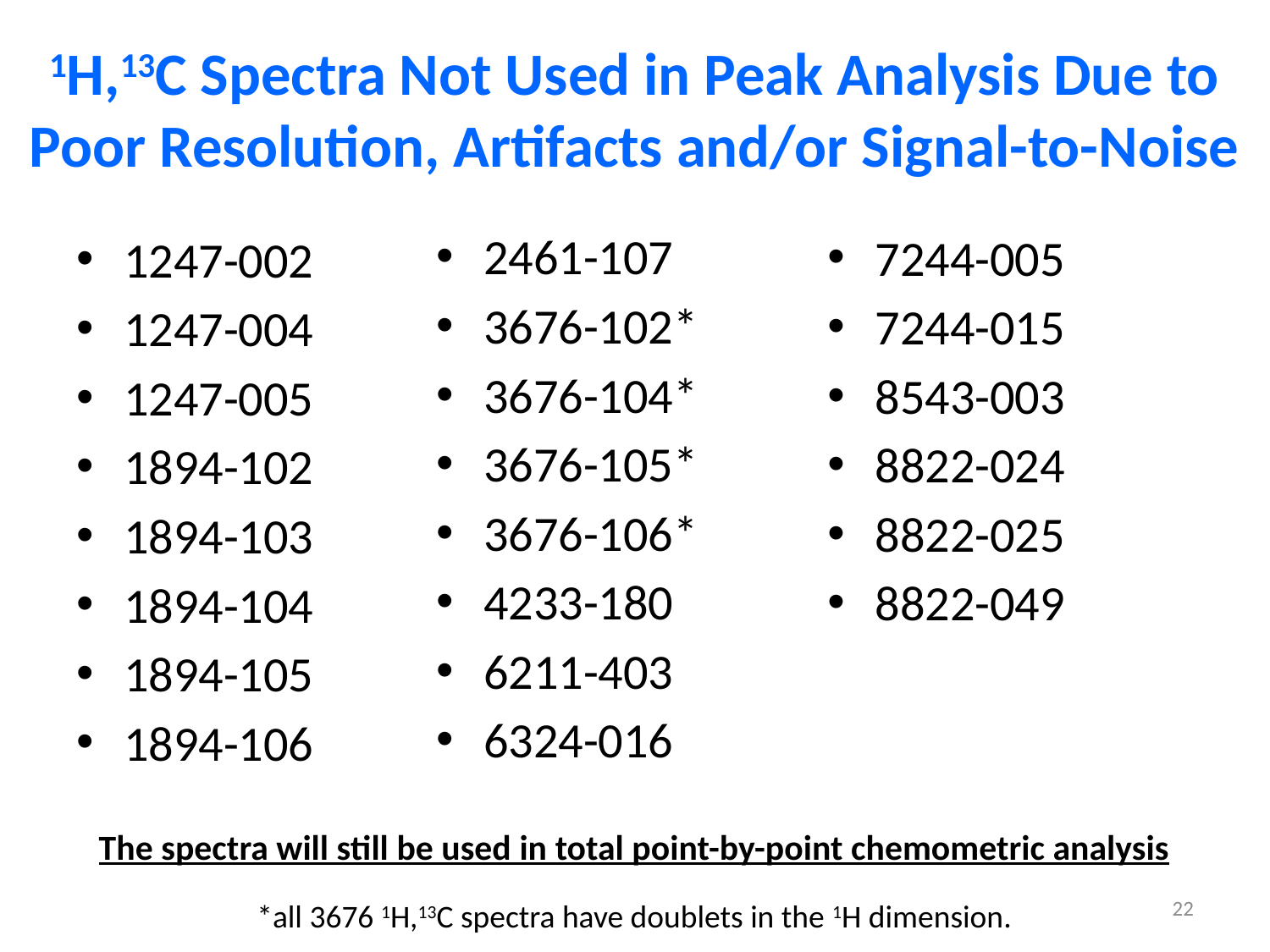

# 1H,13C Spectra Not Used in Peak Analysis Due to Poor Resolution, Artifacts and/or Signal-to-Noise
2461-107
3676-102*
3676-104*
3676-105*
3676-106*
4233-180
6211-403
6324-016

7244-005
7244-015
8543-003
8822-024
8822-025
8822-049

1247-002
1247-004
1247-005
1894-102
1894-103
1894-104
1894-105
1894-106
The spectra will still be used in total point-by-point chemometric analysis
22
*all 3676 1H,13C spectra have doublets in the 1H dimension.